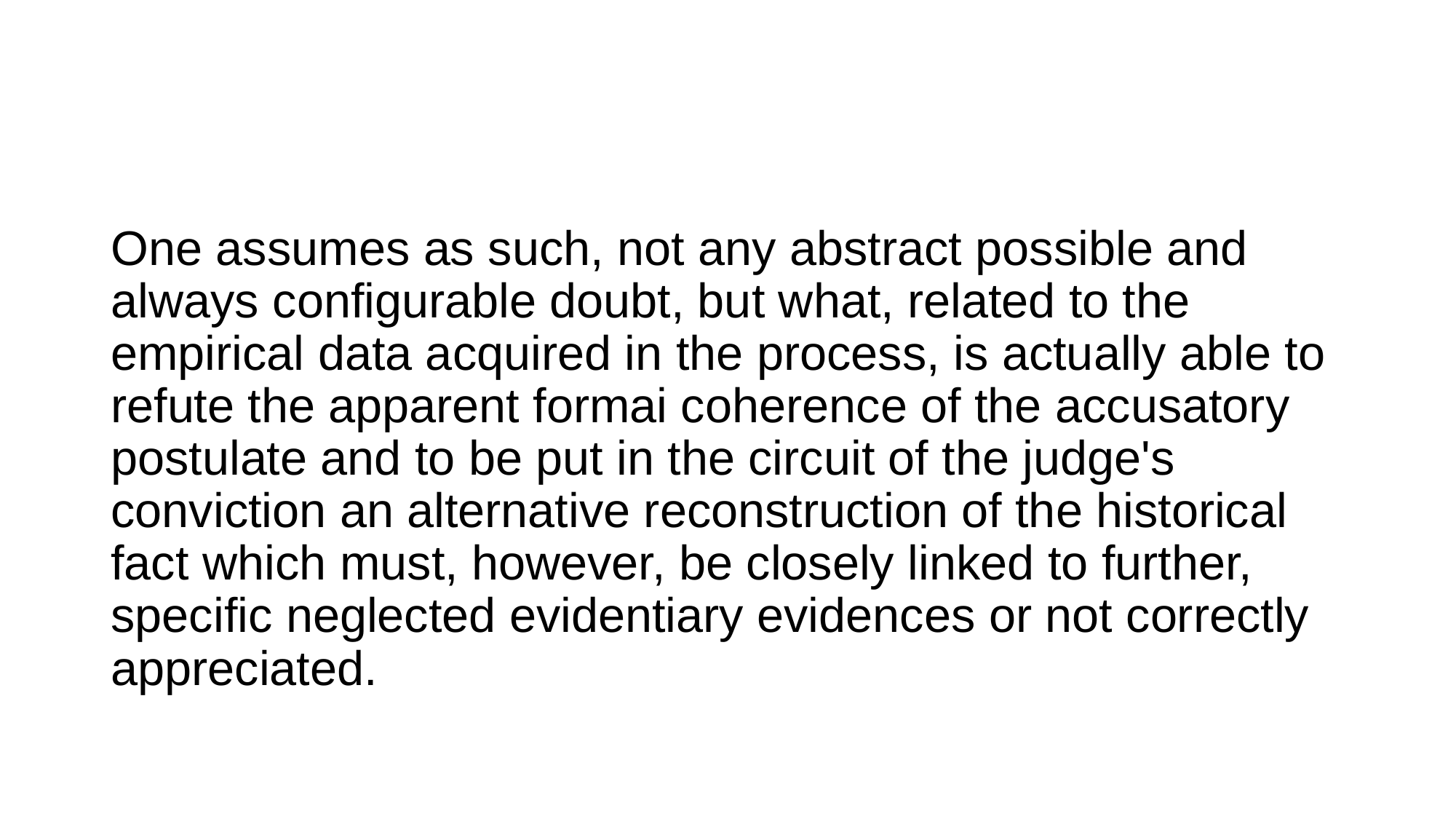

One assumes as such, not any abstract possible and always configurable doubt, but what, related to the empirical data acquired in the process, is actually able to refute the apparent formai coherence of the accusatory postulate and to be put in the circuit of the judge's conviction an alternative reconstruction of the historical fact which must, however, be closely linked to further, specific neglected evidentiary evidences or not correctly appreciated.